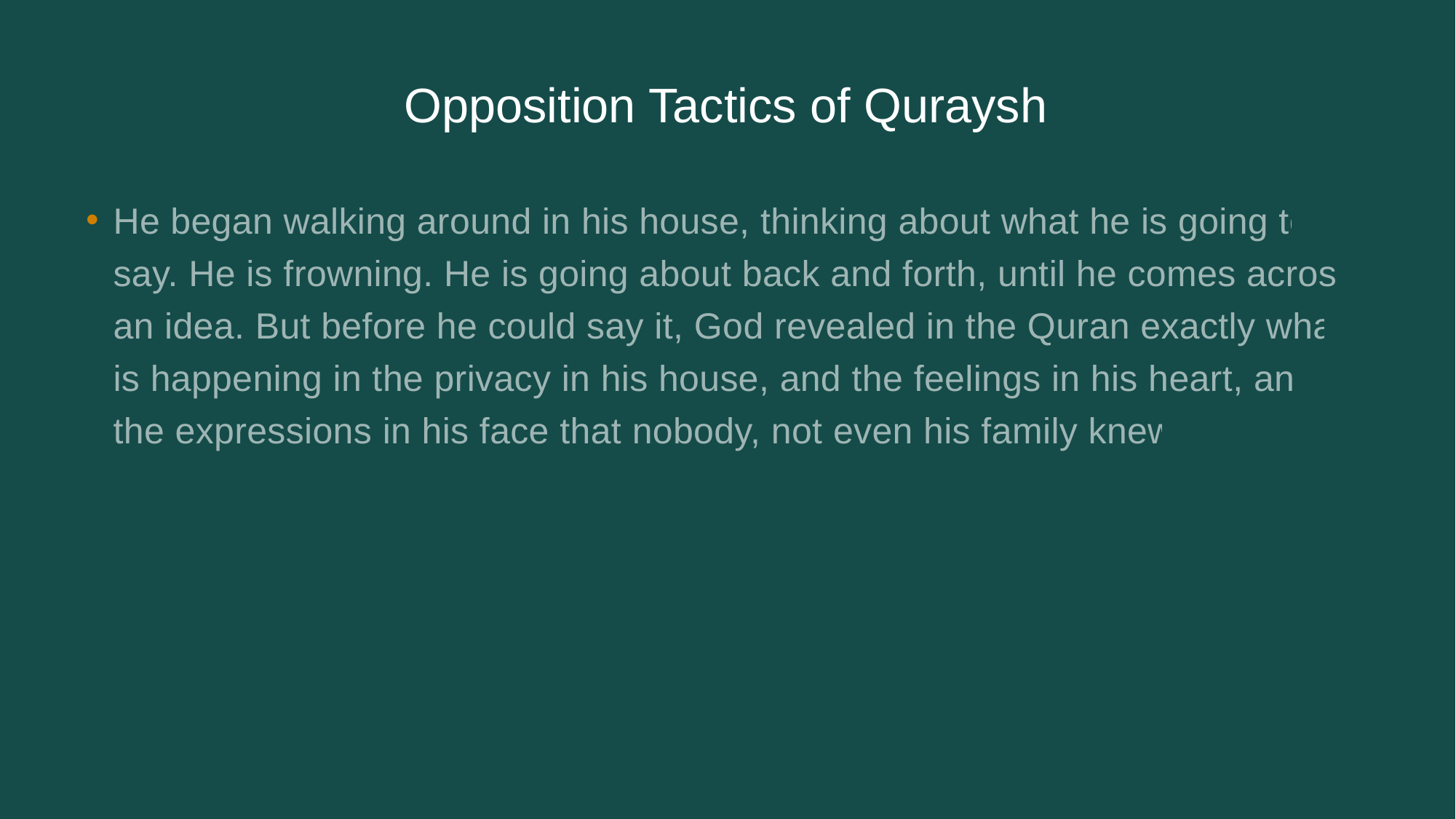

# Opposition Tactics of Quraysh
He began walking around in his house, thinking about what he is going to say. He is frowning. He is going about back and forth, until he comes across an idea. But before he could say it, God revealed in the Quran exactly what is happening in the privacy in his house, and the feelings in his heart, and the expressions in his face that nobody, not even his family knew.